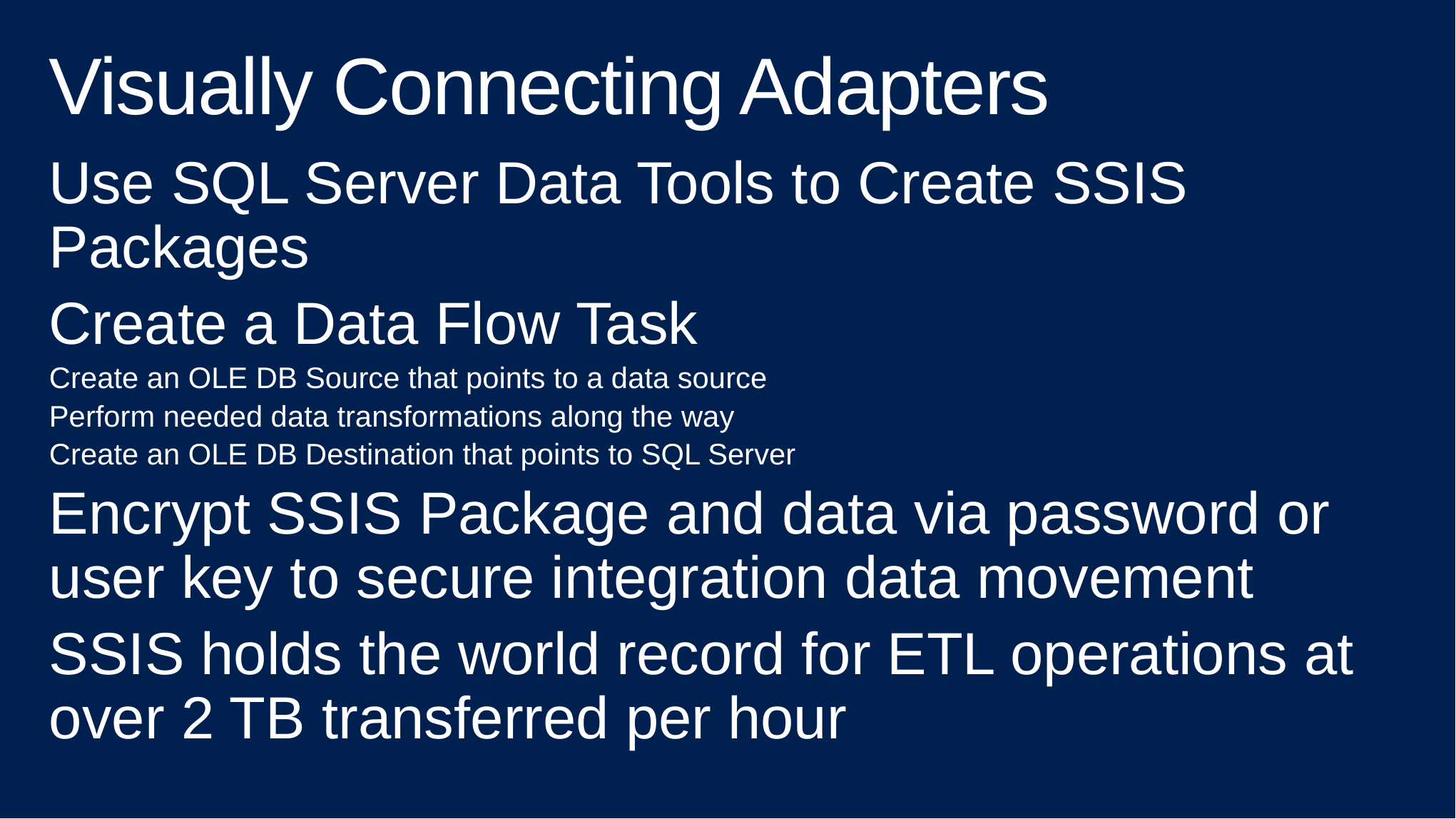

# Visually Connecting Adapters
Use SQL Server Data Tools to Create SSIS Packages
Create a Data Flow Task
Create an OLE DB Source that points to a data source
Perform needed data transformations along the way
Create an OLE DB Destination that points to SQL Server
Encrypt SSIS Package and data via password or user key to secure integration data movement
SSIS holds the world record for ETL operations at over 2 TB transferred per hour